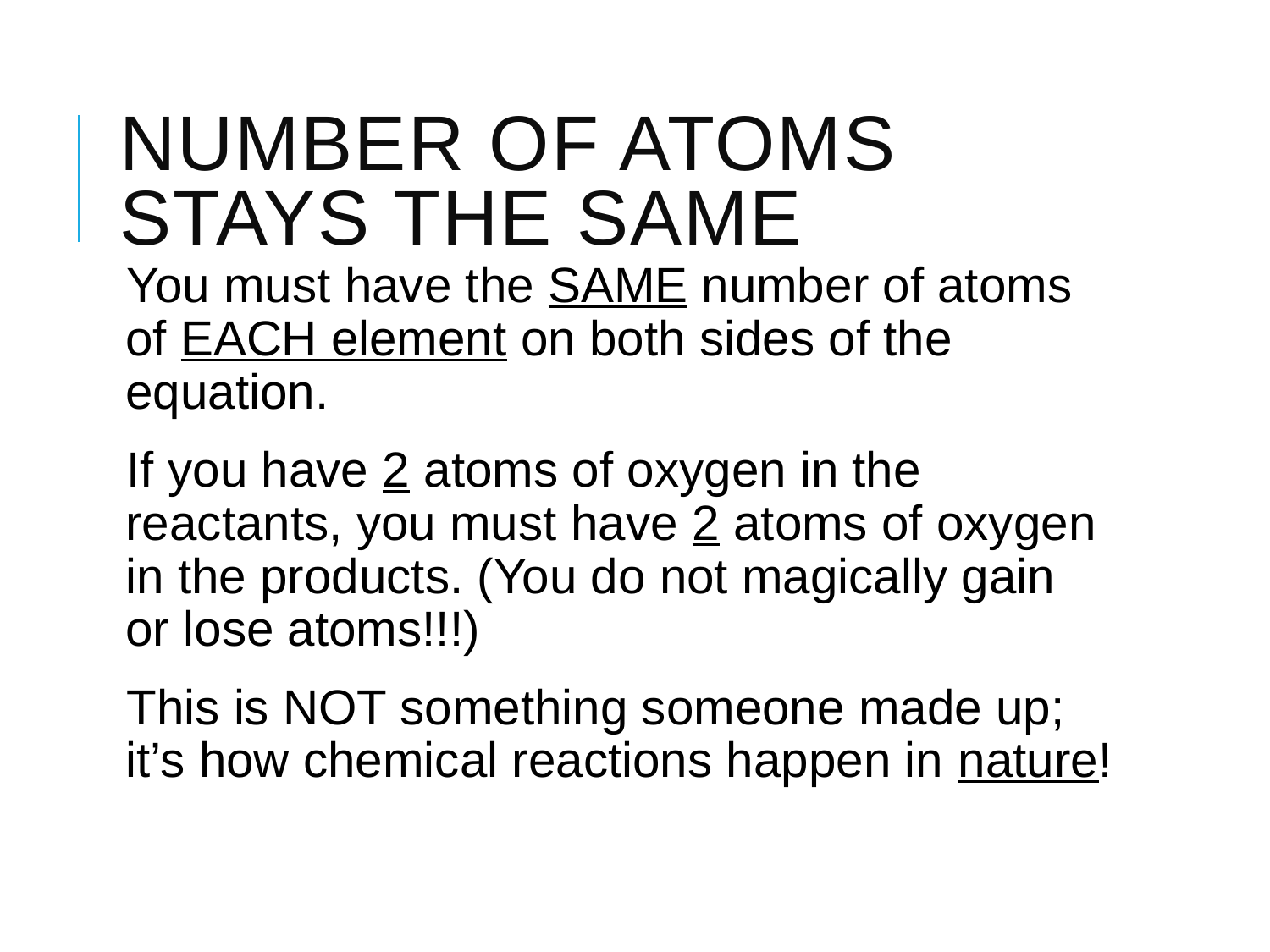

# Number of Atoms Stays the SAME
You must have the SAME number of atoms of EACH element on both sides of the equation.
If you have 2 atoms of oxygen in the reactants, you must have 2 atoms of oxygen in the products. (You do not magically gain or lose atoms!!!)
This is NOT something someone made up; it’s how chemical reactions happen in nature!